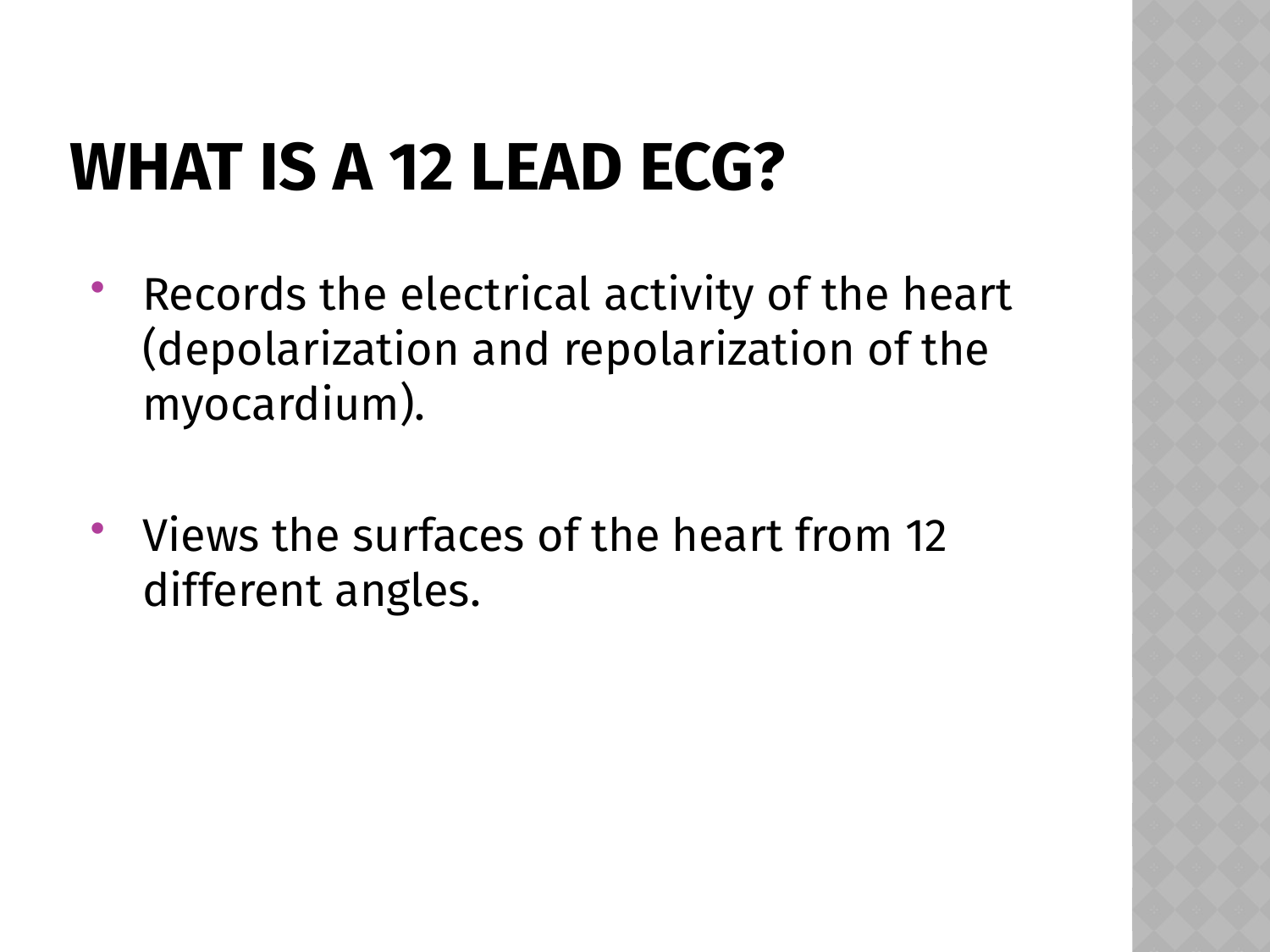

# What is a 12 lead ECG?
Records the electrical activity of the heart (depolarization and repolarization of the myocardium).

Views the surfaces of the heart from 12 different angles.